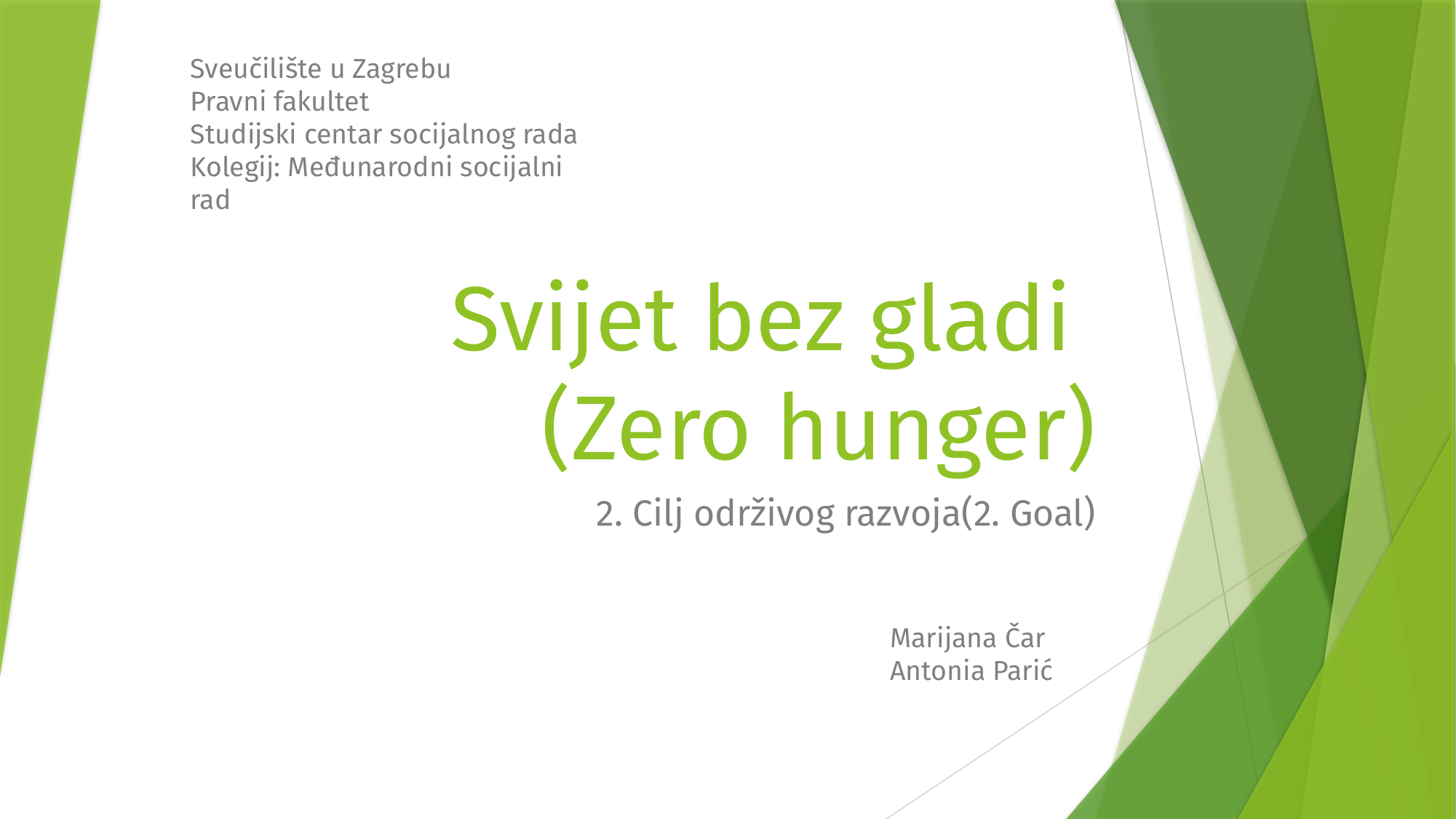

Sveučilište u Zagrebu
Pravni fakultet
Studijski centar socijalnog rada
Kolegij: Međunarodni socijalni rad

# Svijet bez gladi (Zero hunger)
2. Cilj održivog razvoja(2. Goal)
Marijana Čar
Antonia Parić